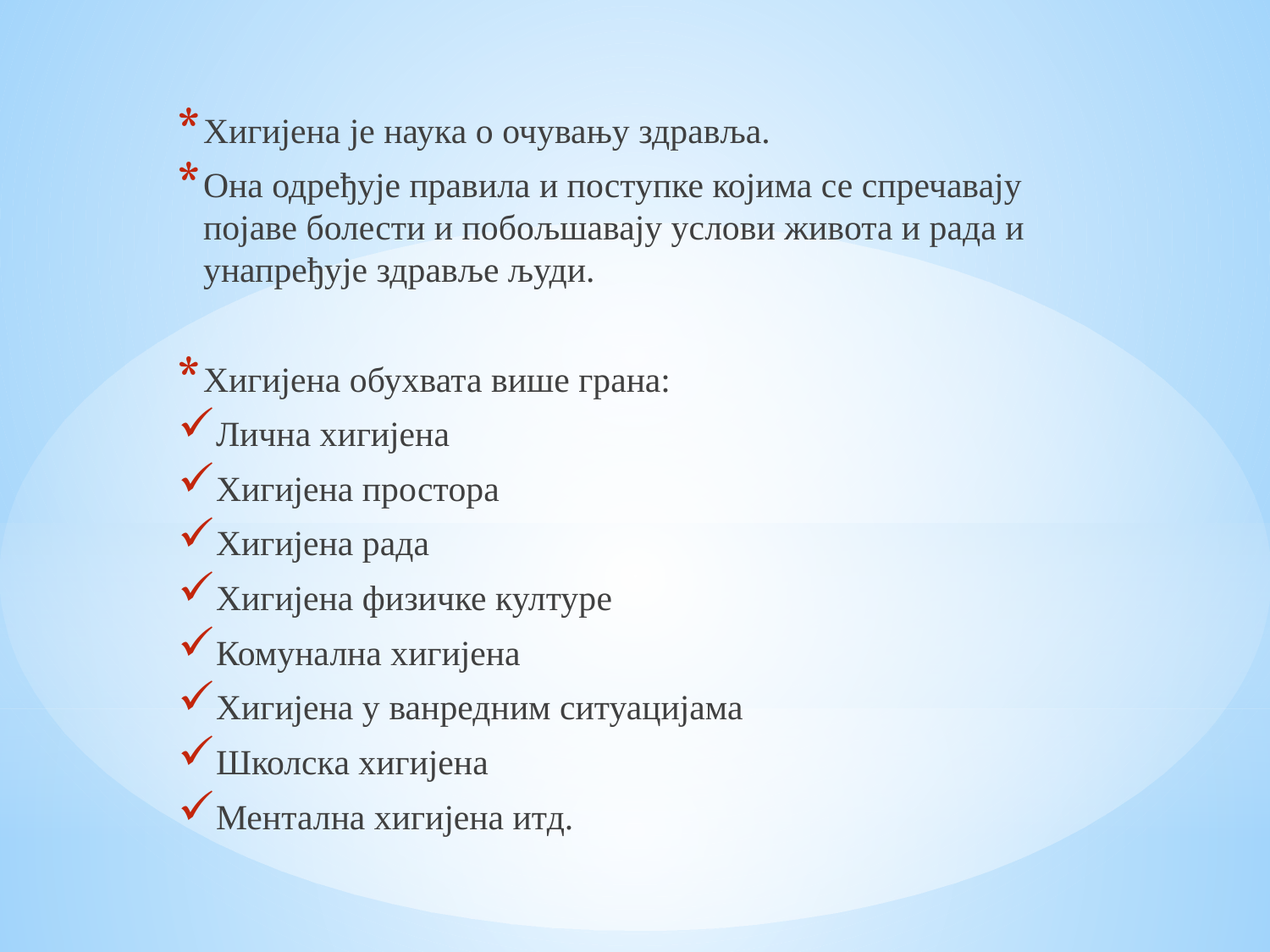

Хигијена је наука о очувању здравља.
Она одређује правила и поступке којима се спречавају појаве болести и побољшавају услови живота и рада и унапређује здравље људи.

Хигијена обухвата више грана:
Лична хигијена
Хигијена простора
Хигијена рада
Хигијена физичке културе
Комунална хигијена
Хигијена у ванредним ситуацијама
Школска хигијена
Ментална хигијена итд.
#